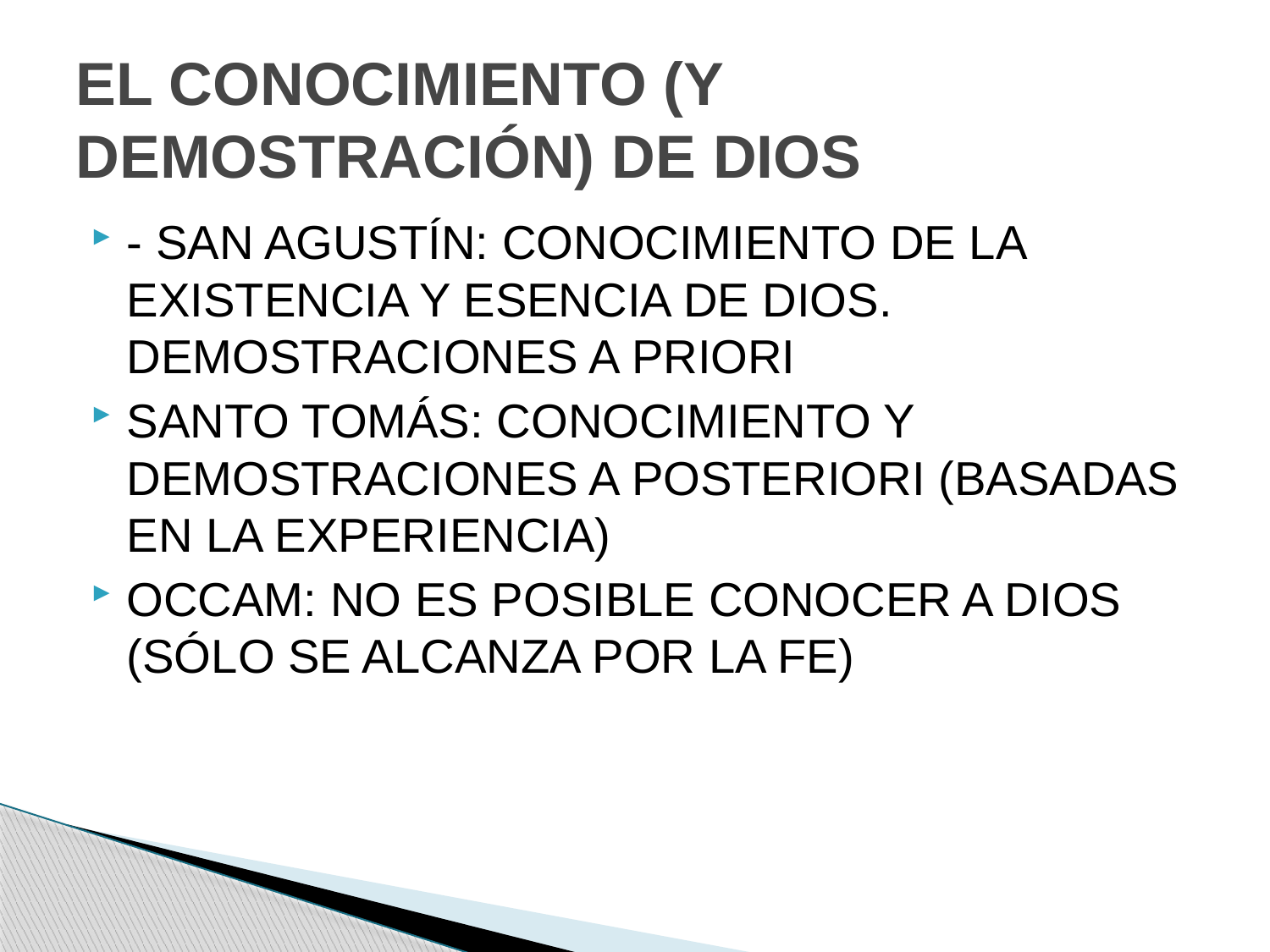

# EL CONOCIMIENTO (Y DEMOSTRACIÓN) DE DIOS
- SAN AGUSTÍN: CONOCIMIENTO DE LA EXISTENCIA Y ESENCIA DE DIOS. DEMOSTRACIONES A PRIORI
SANTO TOMÁS: CONOCIMIENTO Y DEMOSTRACIONES A POSTERIORI (BASADAS EN LA EXPERIENCIA)
OCCAM: NO ES POSIBLE CONOCER A DIOS (SÓLO SE ALCANZA POR LA FE)